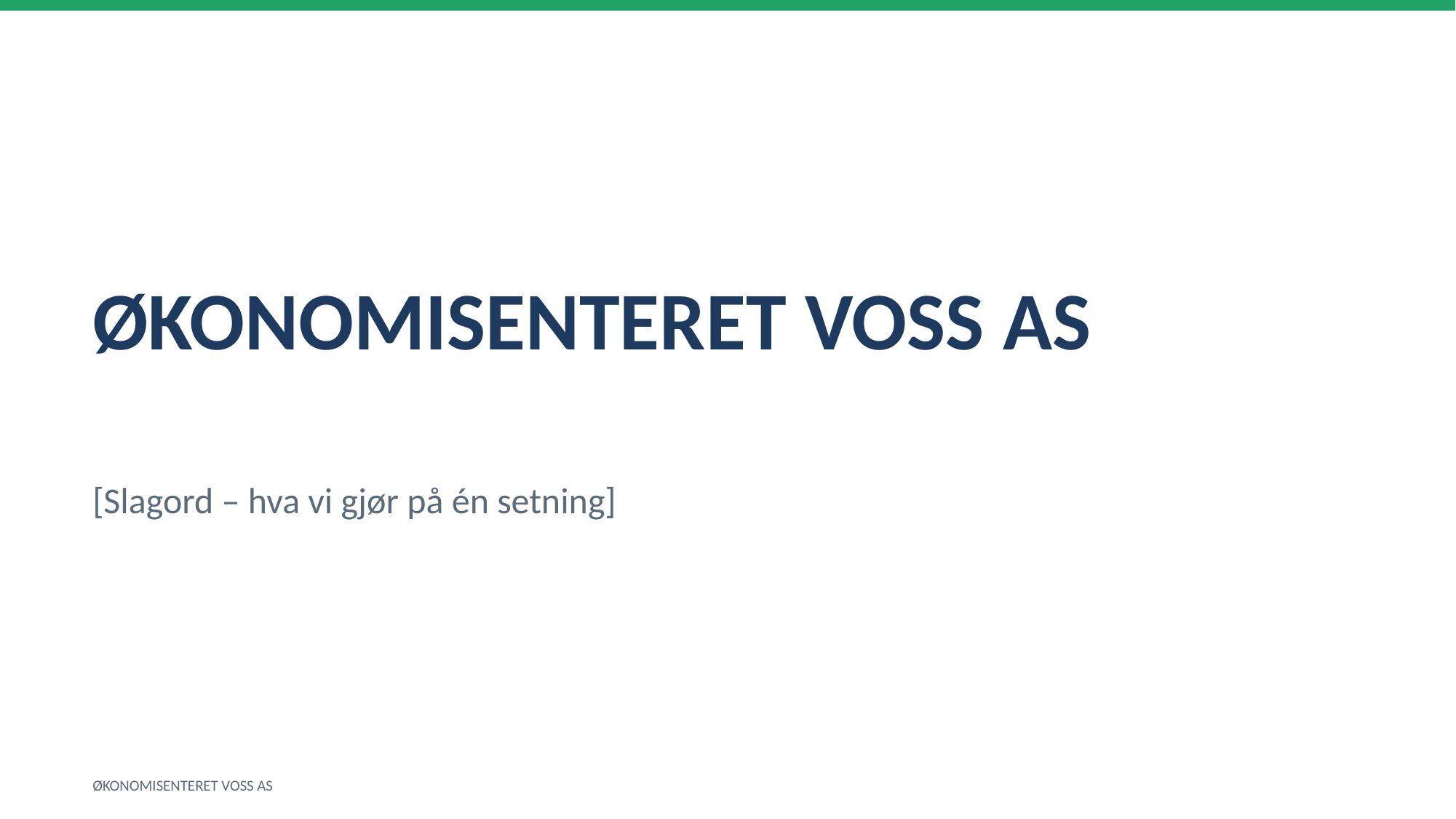

ØKONOMISENTERET VOSS AS
[Slagord – hva vi gjør på én setning]
ØKONOMISENTERET VOSS AS